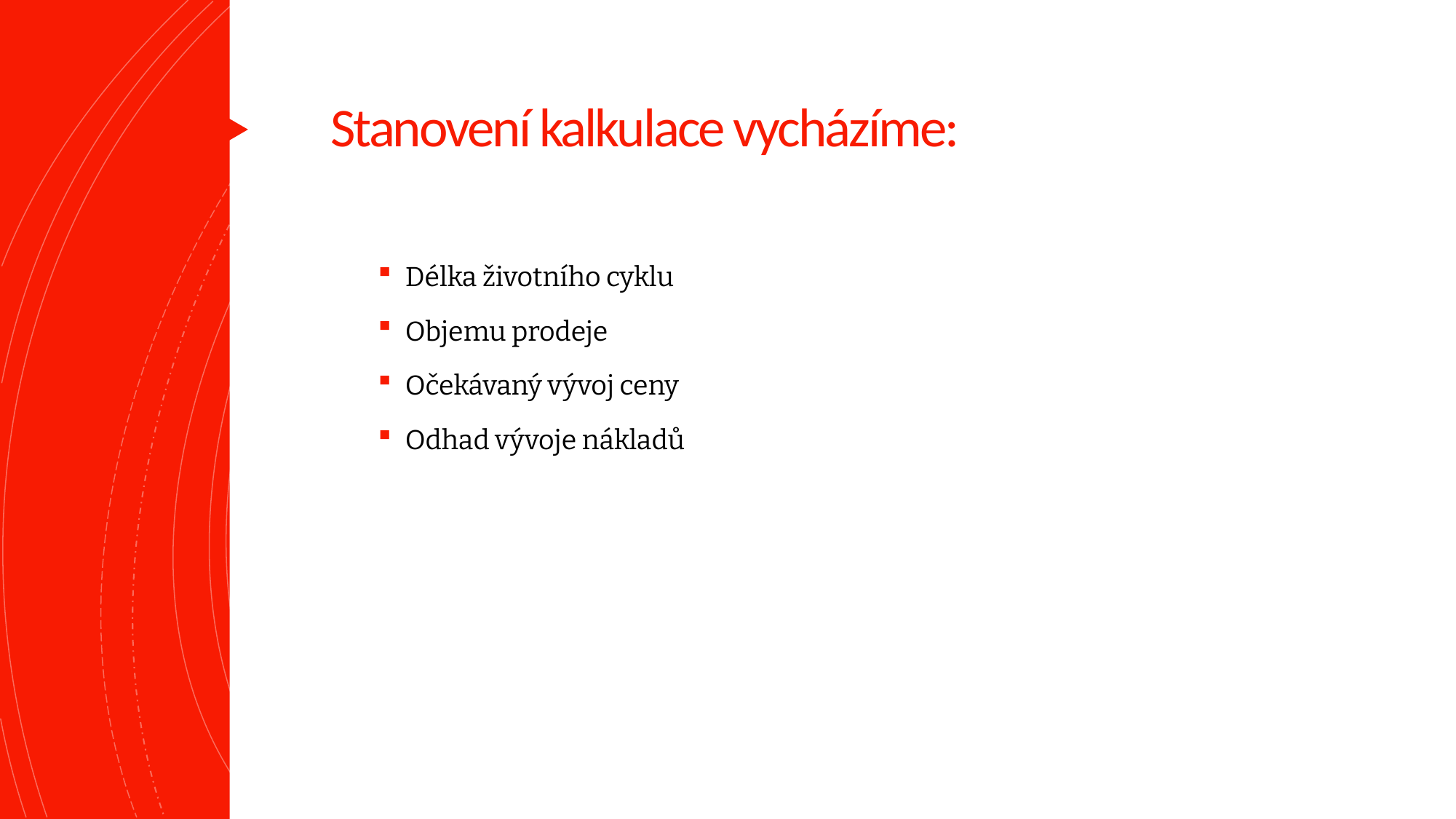

# Stanovení kalkulace vycházíme:

Délka životního cyklu
Objemu prodeje
Očekávaný vývoj ceny
Odhad vývoje nákladů